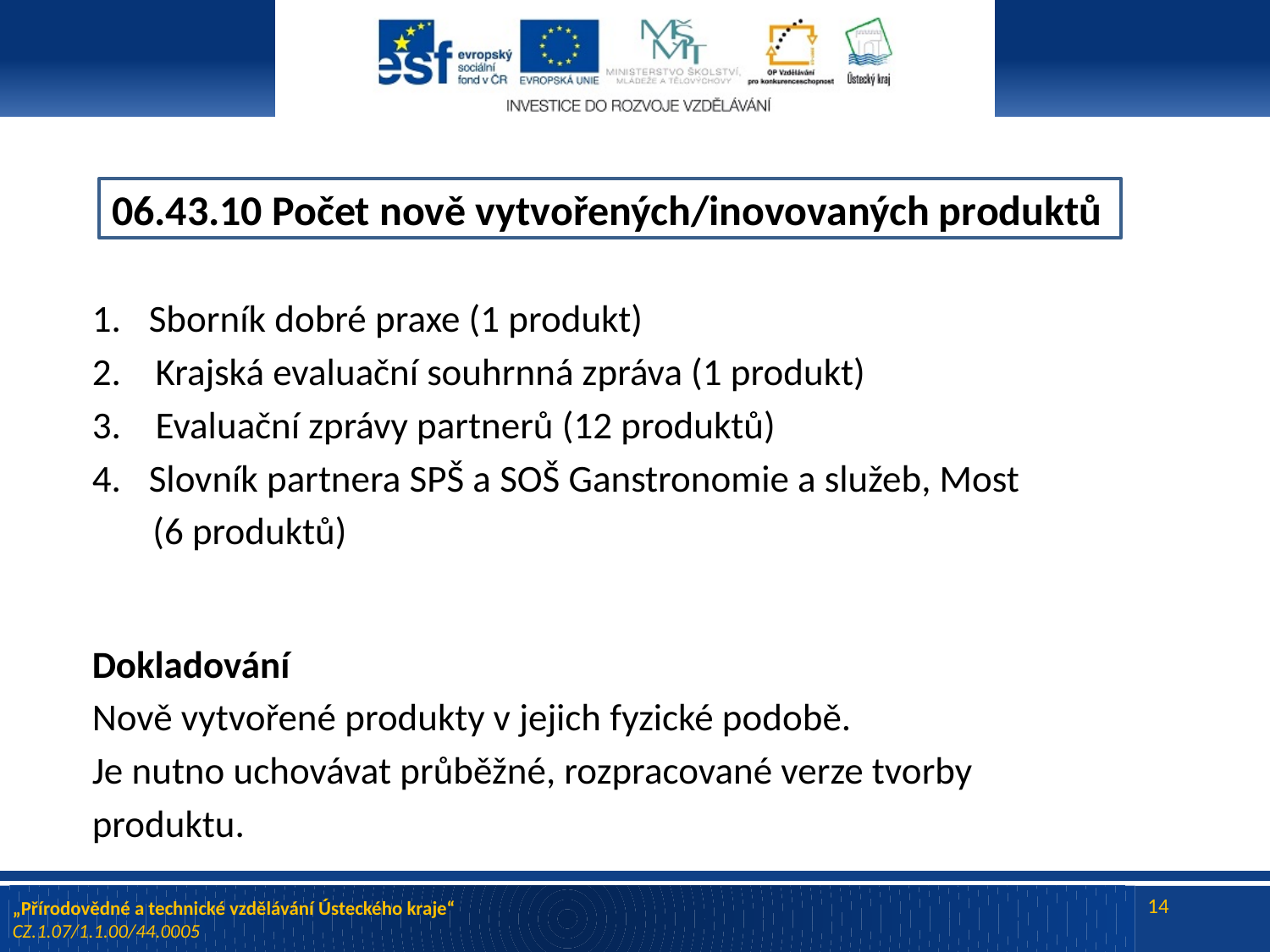

# 06.43.10 Počet nově vytvořených/inovovaných produktů

Sborník dobré praxe (1 produkt)
2.    Krajská evaluační souhrnná zpráva (1 produkt)
3.    Evaluační zprávy partnerů (12 produktů)
Slovník partnera SPŠ a SOŠ Ganstronomie a služeb, Most
       (6 produktů)

Dokladování
Nově vytvořené produkty v jejich fyzické podobě.
Je nutno uchovávat průběžné, rozpracované verze tvorby
produktu.